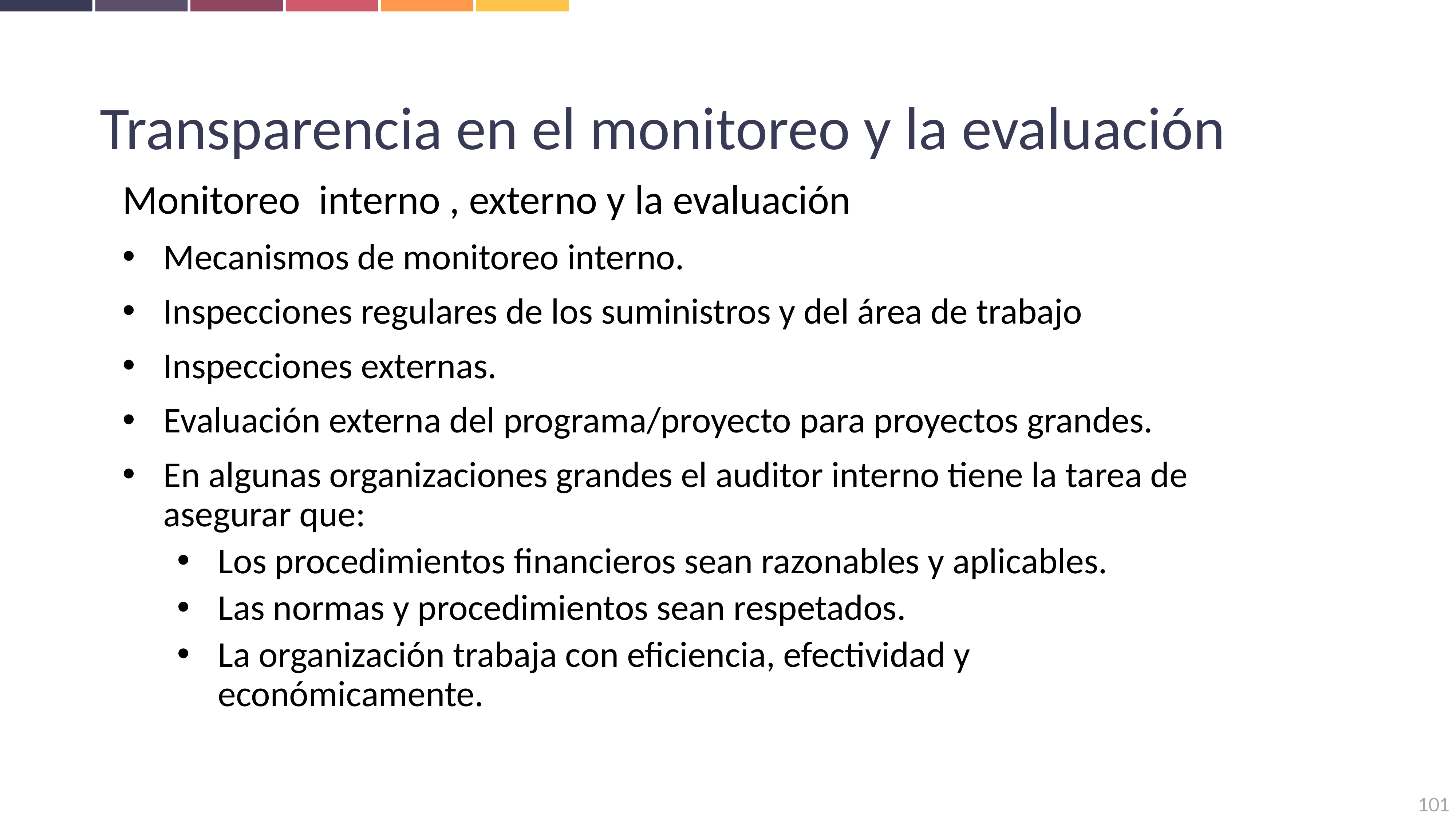

Transparencia en el monitoreo y la evaluación
Monitoreo  interno , externo y la evaluación
Mecanismos de monitoreo interno.
Inspecciones regulares de los suministros y del área de trabajo
Inspecciones externas.
Evaluación externa del programa/proyecto para proyectos grandes.
En algunas organizaciones grandes el auditor interno tiene la tarea de asegurar que:
Los procedimientos financieros sean razonables y aplicables.
Las normas y procedimientos sean respetados.
La organización trabaja con eficiencia, efectividad y económicamente.